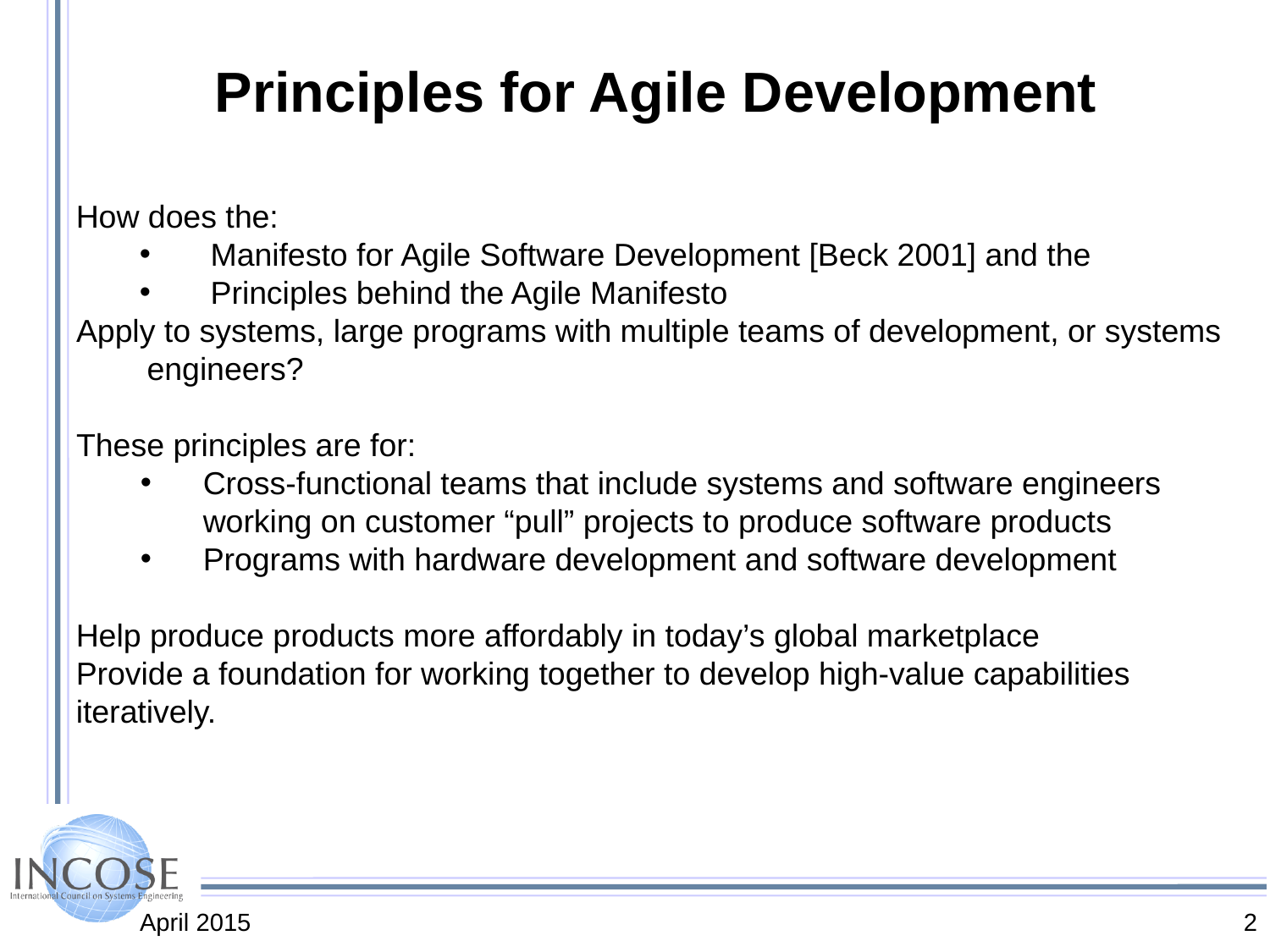

# Principles for Agile Development
How does the:
Manifesto for Agile Software Development [Beck 2001] and the
Principles behind the Agile Manifesto
Apply to systems, large programs with multiple teams of development, or systems engineers?

These principles are for:
Cross-functional teams that include systems and software engineers working on customer “pull” projects to produce software products
Programs with hardware development and software development

Help produce products more affordably in today’s global marketplace
Provide a foundation for working together to develop high-value capabilities iteratively.
April 2015
2